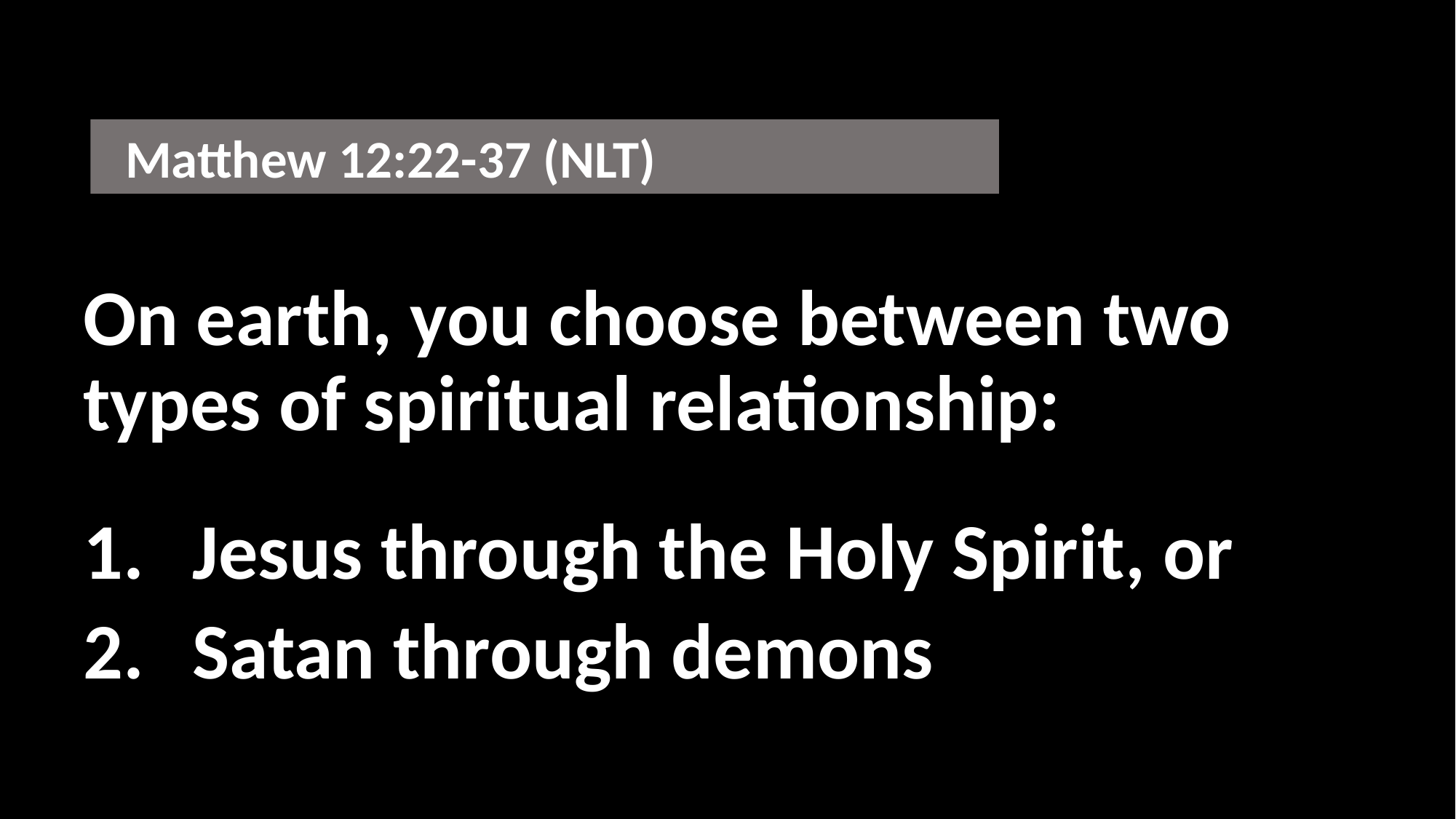

Matthew 12:22-37 (NLT)
On earth, you choose between two types of spiritual relationship:

Jesus through the Holy Spirit, or
Satan through demons